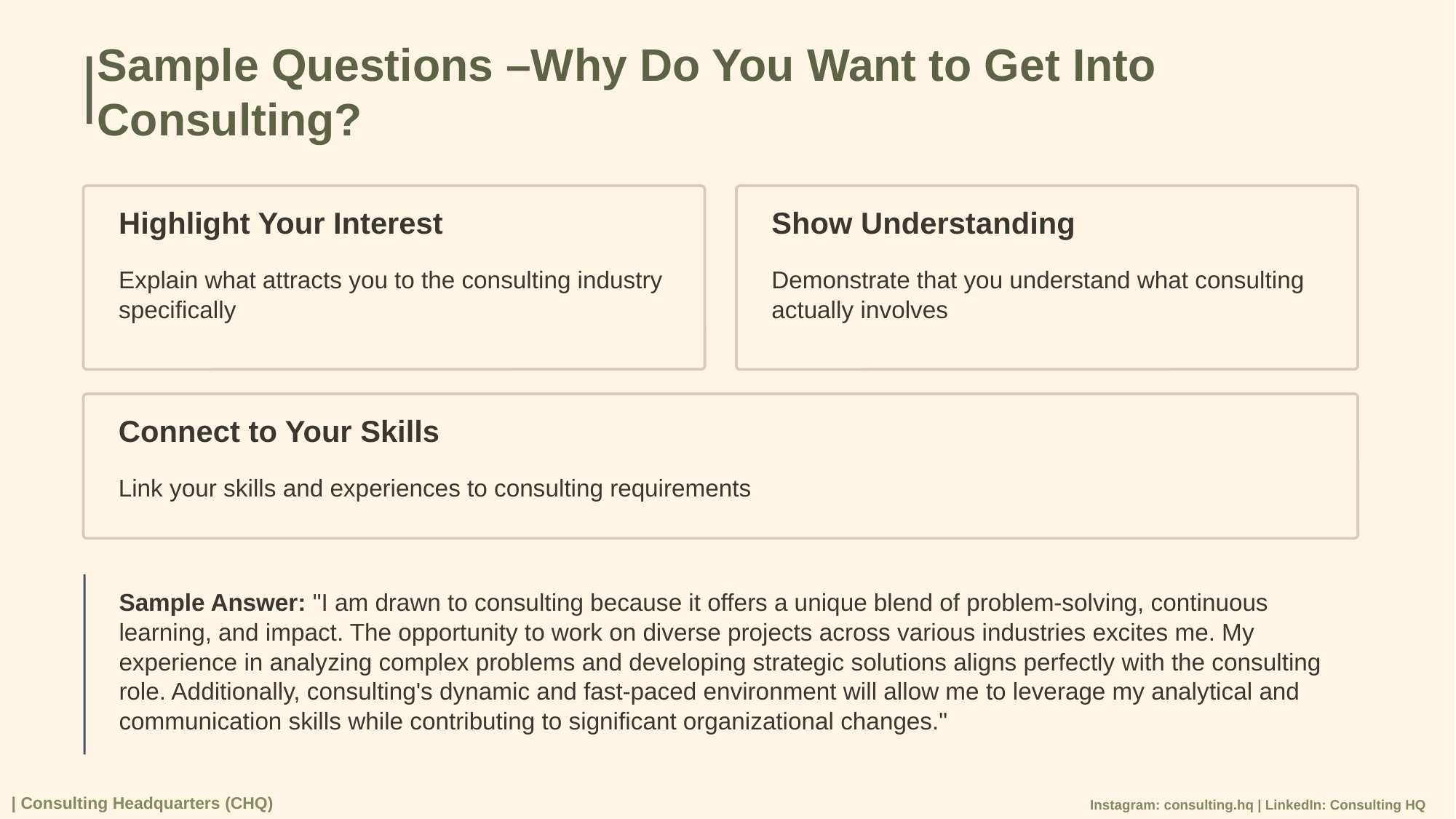

# Sample Questions –Why Do You Want to Get Into Consulting?

Highlight Your Interest
Show Understanding
Explain what attracts you to the consulting industry specifically
Demonstrate that you understand what consulting actually involves

Connect to Your Skills
Link your skills and experiences to consulting requirements

Sample Answer: "I am drawn to consulting because it offers a unique blend of problem-solving, continuous learning, and impact. The opportunity to work on diverse projects across various industries excites me. My experience in analyzing complex problems and developing strategic solutions aligns perfectly with the consulting role. Additionally, consulting's dynamic and fast-paced environment will allow me to leverage my analytical and communication skills while contributing to significant organizational changes."